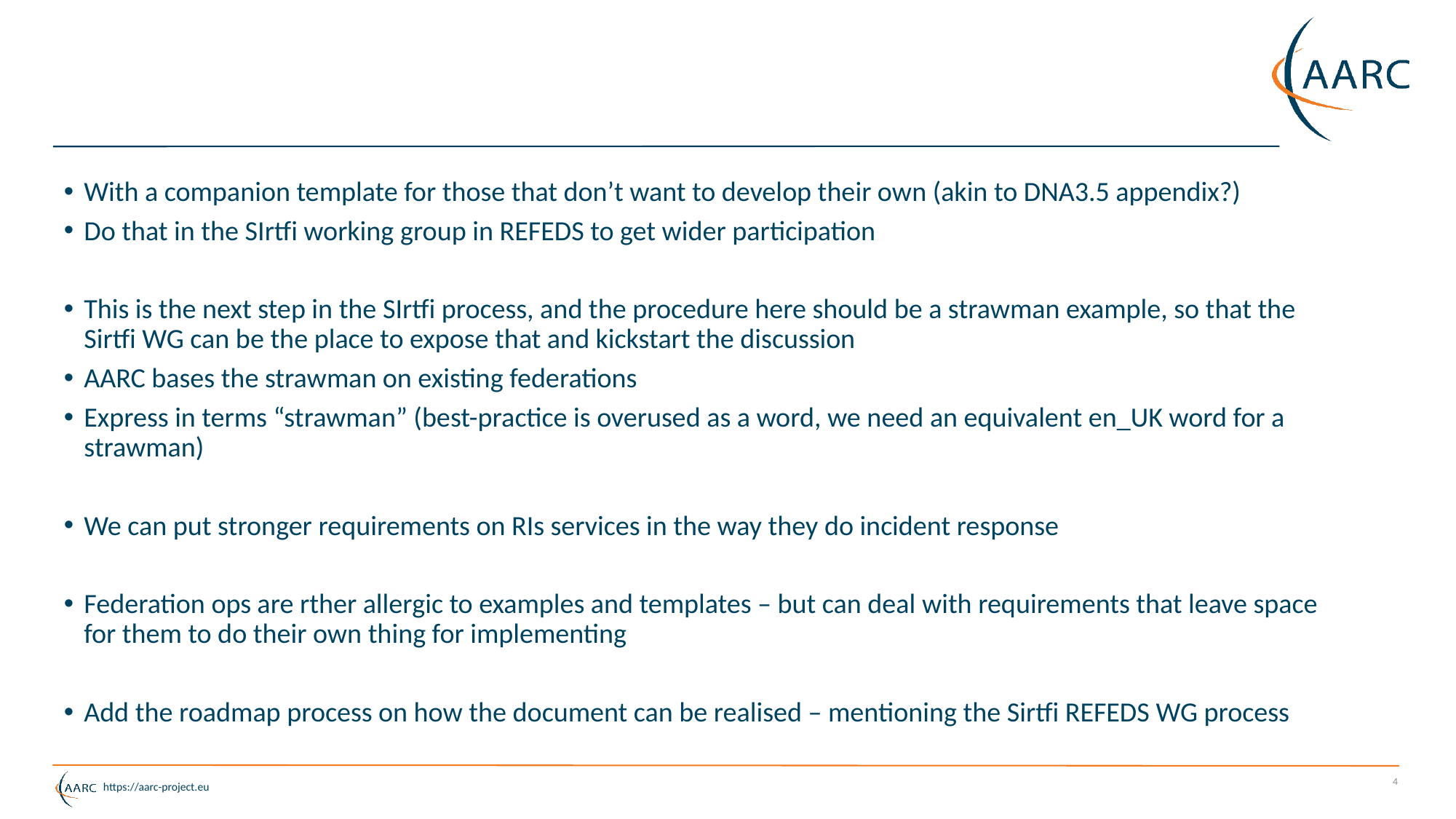

#
With a companion template for those that don’t want to develop their own (akin to DNA3.5 appendix?)
Do that in the SIrtfi working group in REFEDS to get wider participation

This is the next step in the SIrtfi process, and the procedure here should be a strawman example, so that the Sirtfi WG can be the place to expose that and kickstart the discussion
AARC bases the strawman on existing federations
Express in terms “strawman” (best-practice is overused as a word, we need an equivalent en_UK word for a strawman)

We can put stronger requirements on RIs services in the way they do incident response

Federation ops are rther allergic to examples and templates – but can deal with requirements that leave space for them to do their own thing for implementing

Add the roadmap process on how the document can be realised – mentioning the Sirtfi REFEDS WG process
4